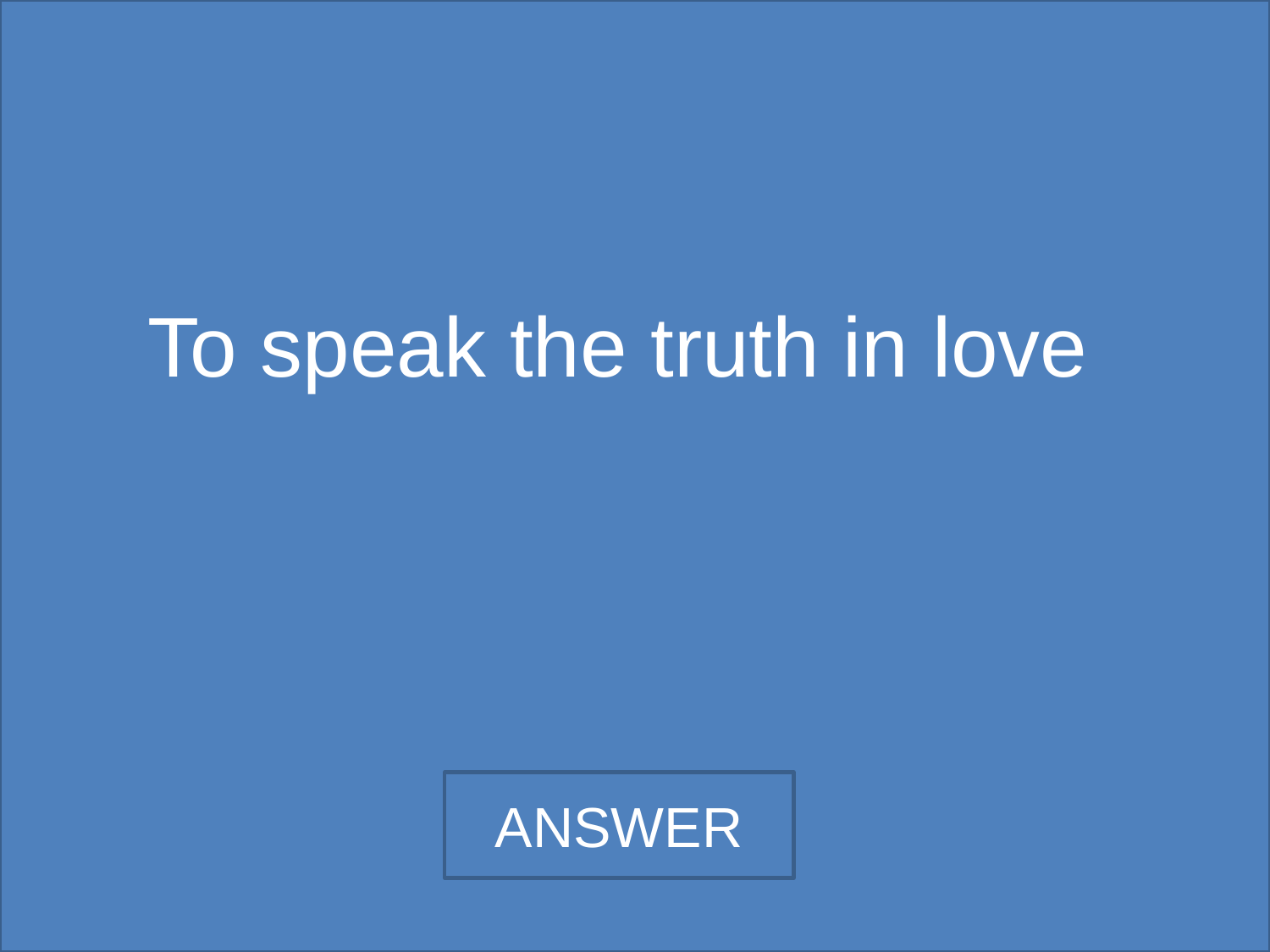

Fund-20
To speak the truth in love